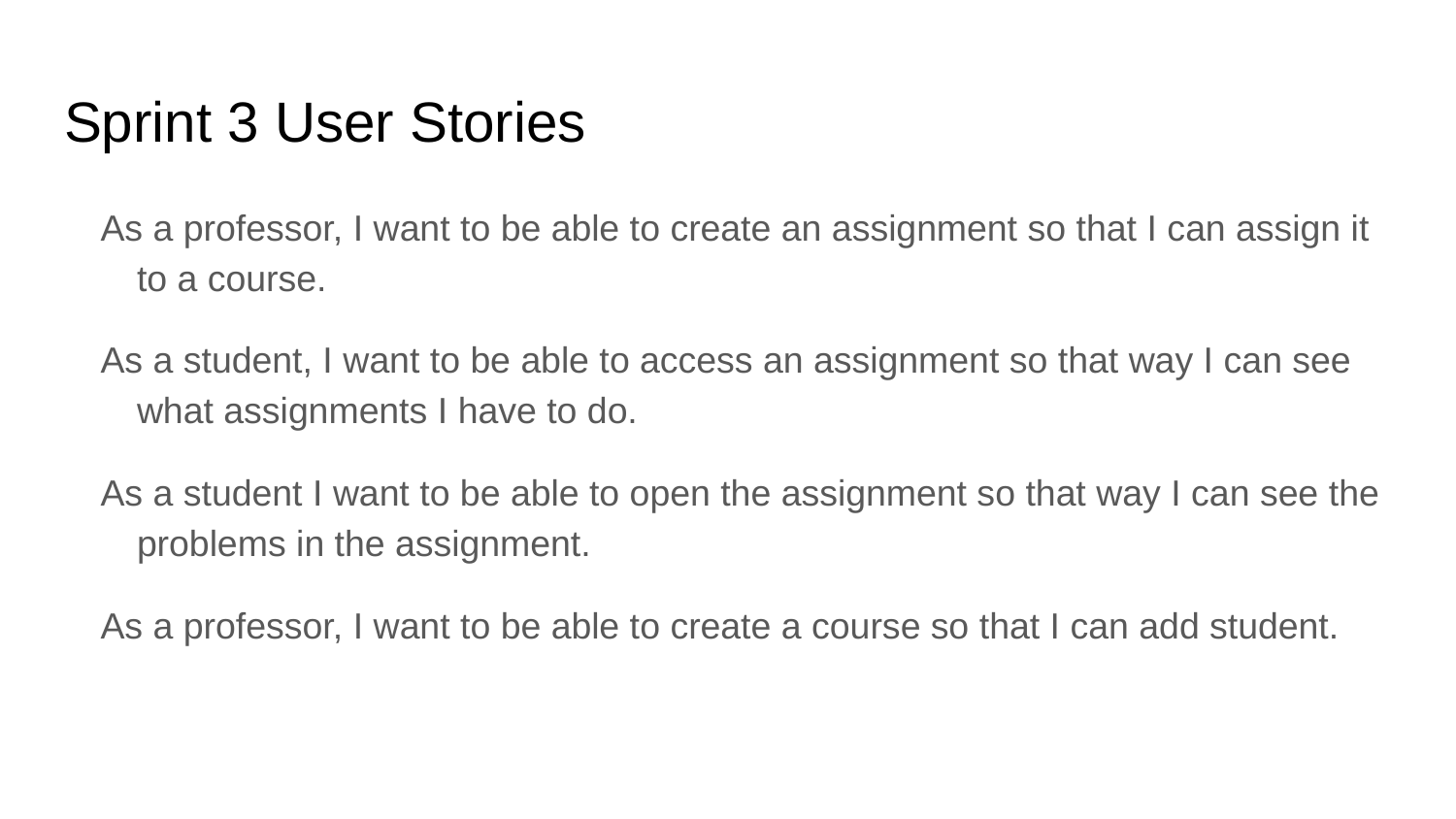

# Sprint 3 User Stories
As a professor, I want to be able to create an assignment so that I can assign it to a course.
As a student, I want to be able to access an assignment so that way I can see what assignments I have to do.
As a student I want to be able to open the assignment so that way I can see the problems in the assignment.
As a professor, I want to be able to create a course so that I can add student.